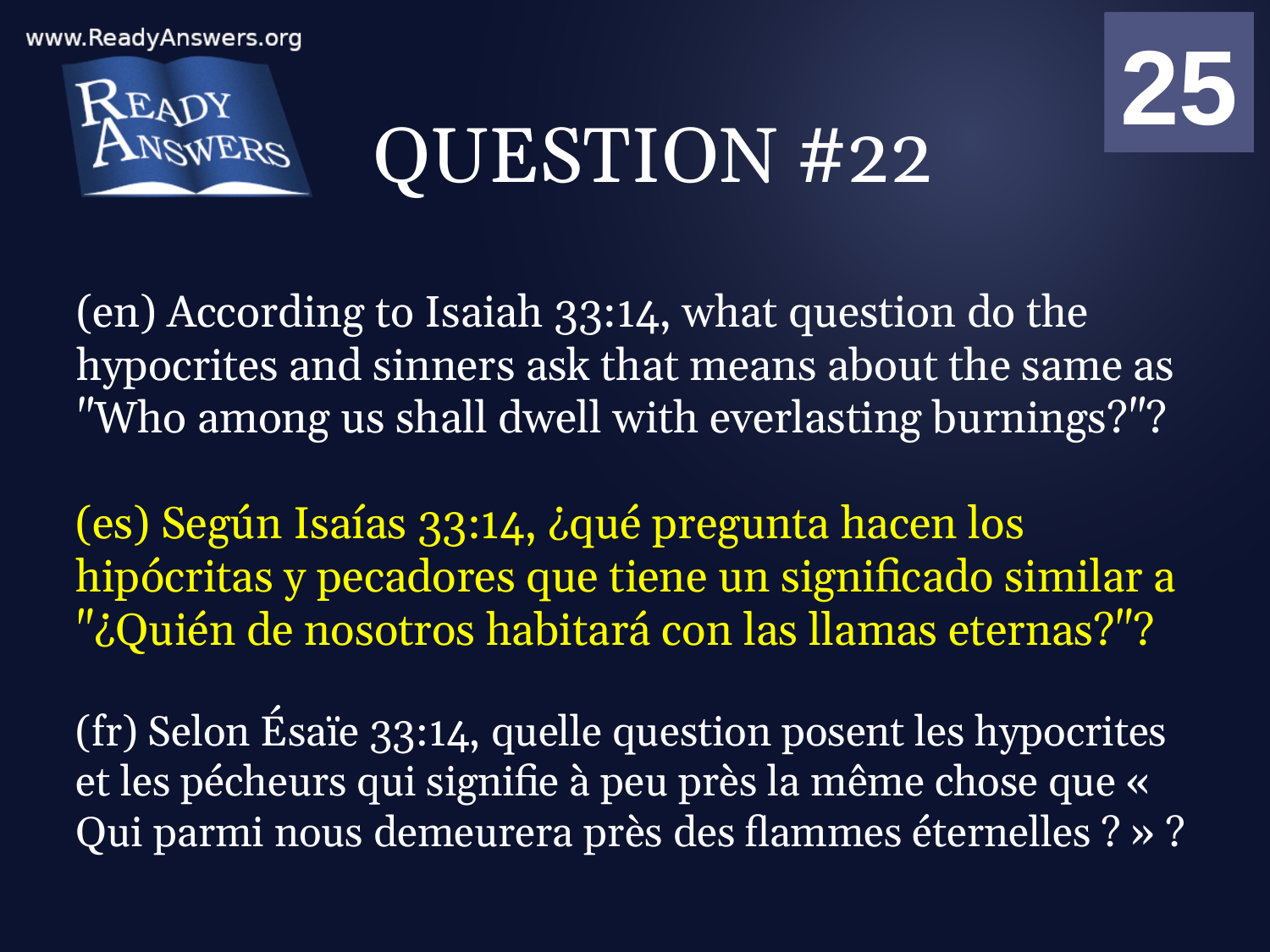

01
02
03
04
05
06
07
08
09
10
11
12
13
14
15
16
17
18
19
20
21
22
23
24
25
00
# QUESTION #22
(en) According to Isaiah 33:14, what question do the hypocrites and sinners ask that means about the same as "Who among us shall dwell with everlasting burnings?"?
(es) Según Isaías 33:14, ¿qué pregunta hacen los hipócritas y pecadores que tiene un significado similar a "¿Quién de nosotros habitará con las llamas eternas?"?
(fr) Selon Ésaïe 33:14, quelle question posent les hypocrites et les pécheurs qui signifie à peu près la même chose que « Qui parmi nous demeurera près des flammes éternelles ? » ?